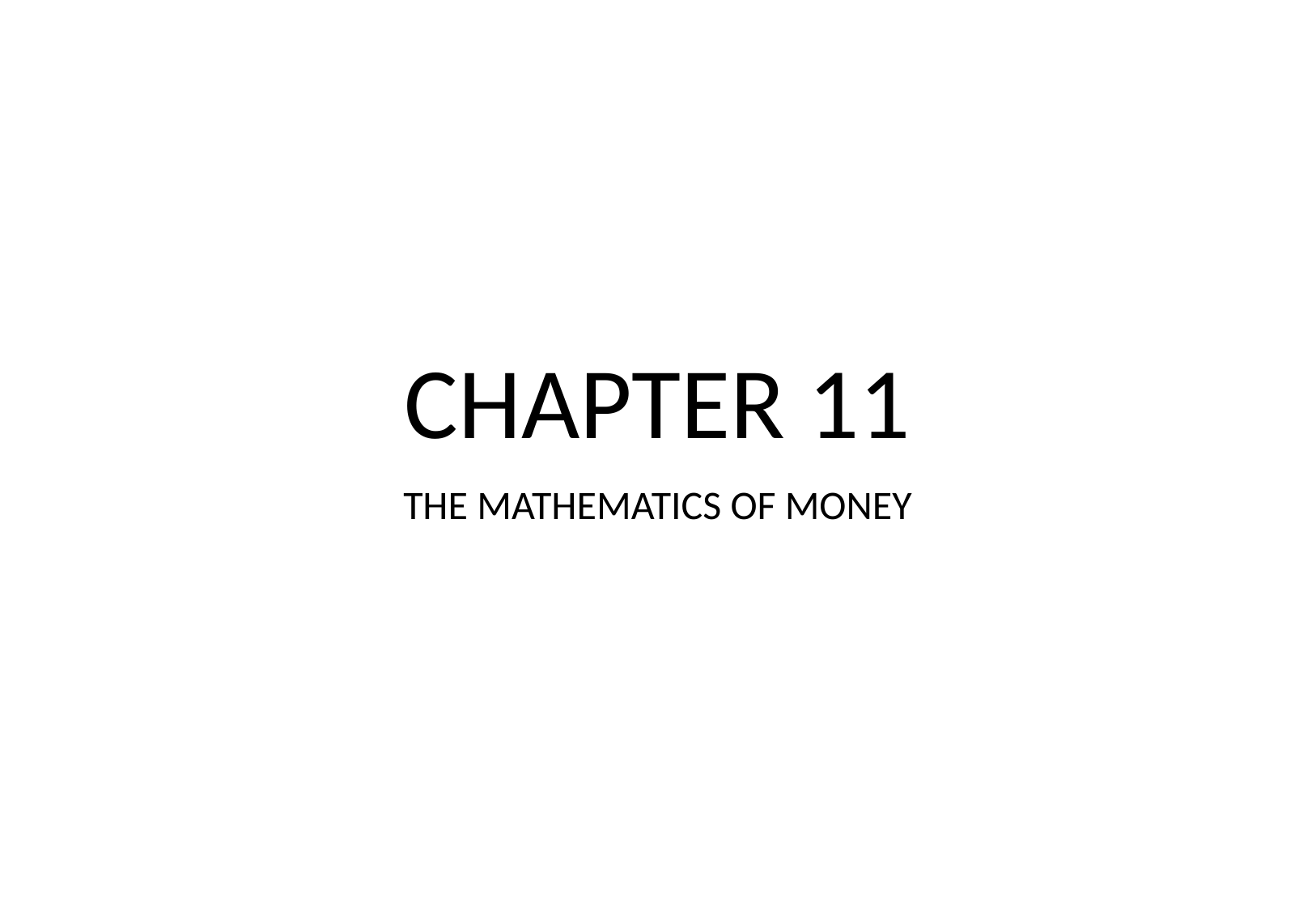

# CHAPTER 11
THE MATHEMATICS OF MONEY